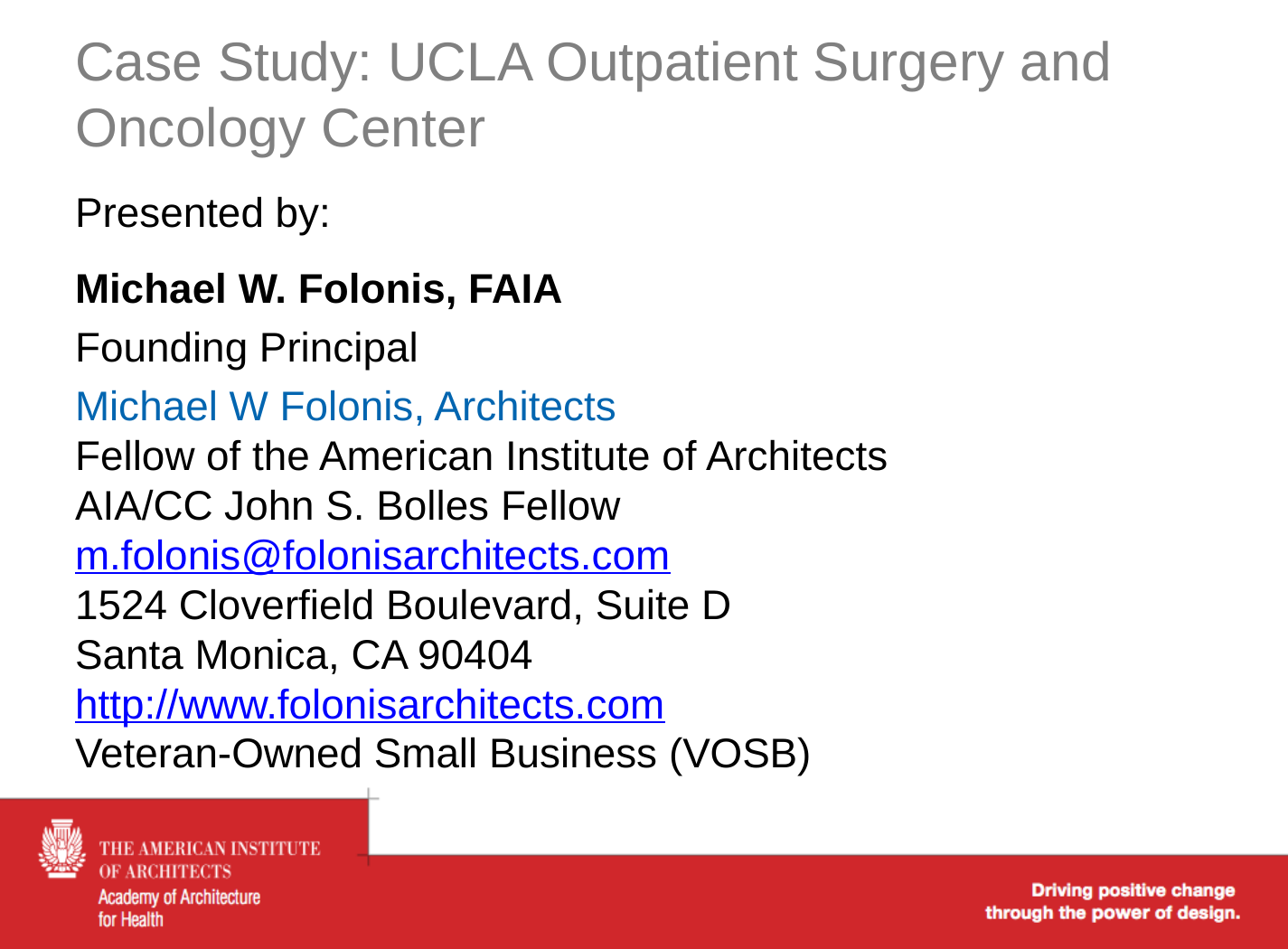

# Case Study: UCLA Outpatient Surgery and Oncology Center
Presented by:
Michael W. Folonis, FAIA
Founding Principal
Michael W Folonis, Architects
Fellow of the American Institute of Architects
AIA/CC John S. Bolles Fellow
m.folonis@folonisarchitects.com
1524 Cloverfield Boulevard, Suite D
Santa Monica, CA 90404
http://www.folonisarchitects.com
Veteran-Owned Small Business (VOSB)